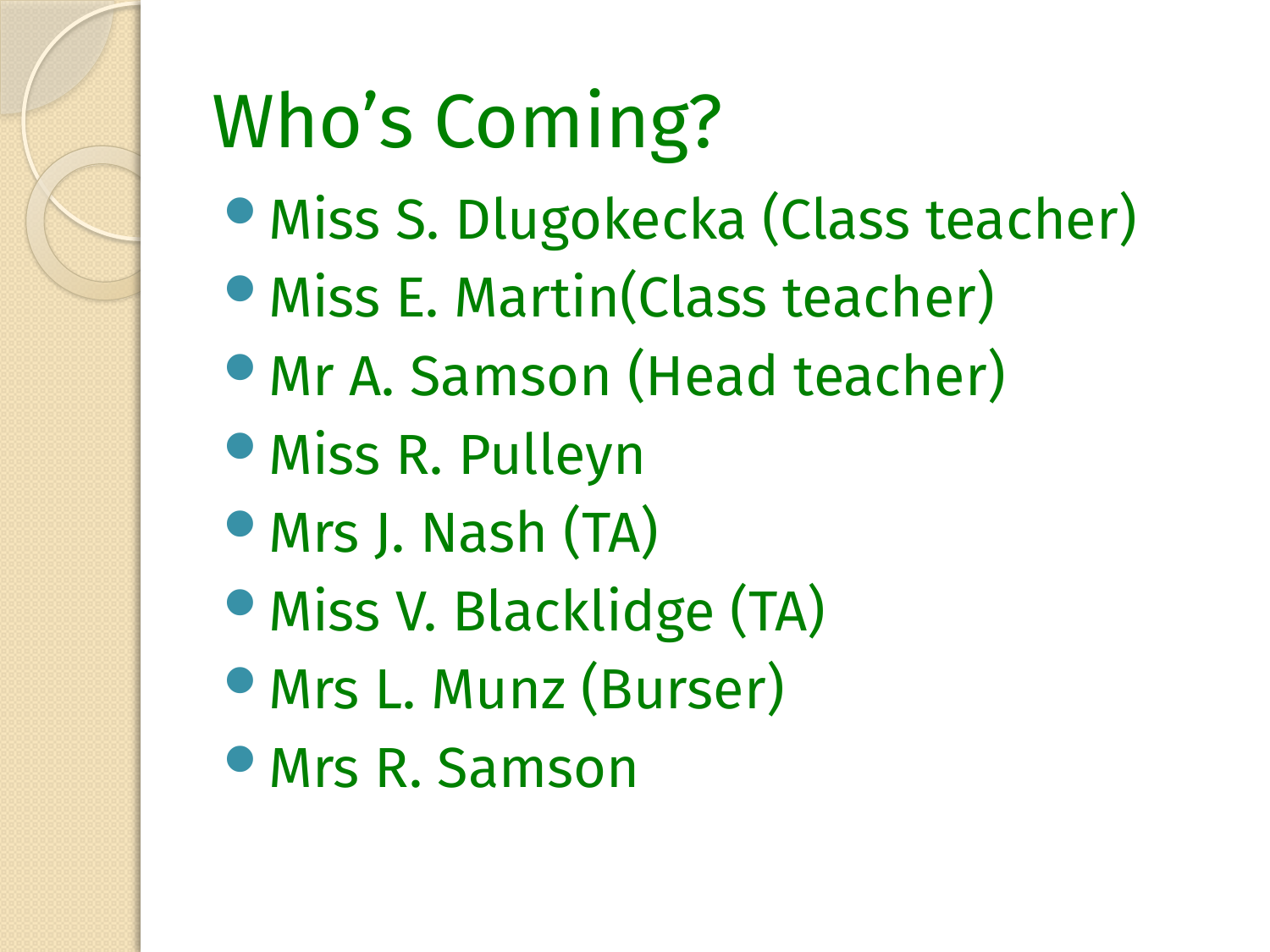

# Who’s Coming?
Miss S. Dlugokecka (Class teacher)
Miss E. Martin(Class teacher)
Mr A. Samson (Head teacher)
Miss R. Pulleyn
Mrs J. Nash (TA)
Miss V. Blacklidge (TA)
Mrs L. Munz (Burser)
Mrs R. Samson